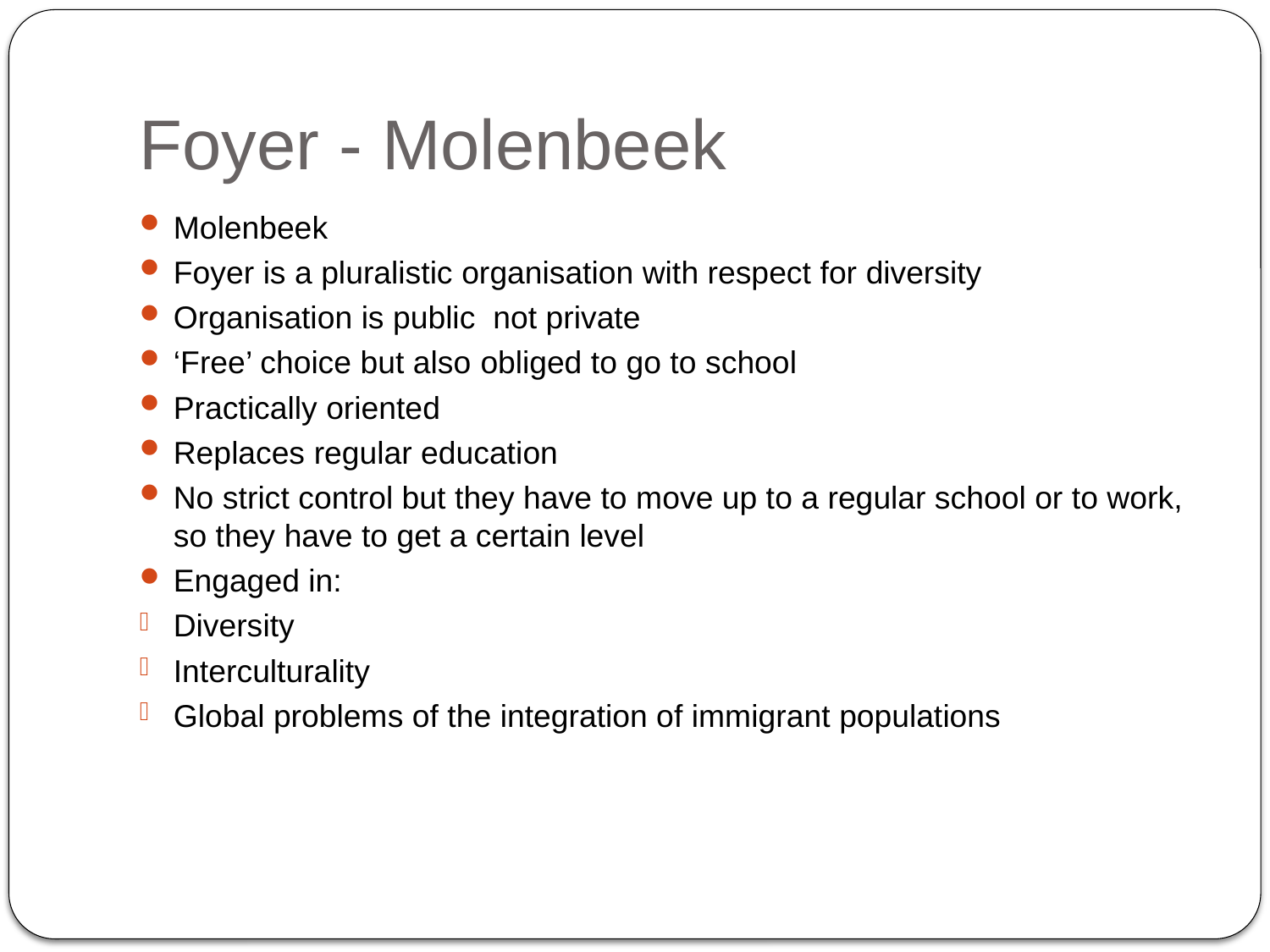

# Foyer - Molenbeek
Molenbeek
Foyer is a pluralistic organisation with respect for diversity
Organisation is public  not private
‘Free’ choice but also obliged to go to school
Practically oriented
Replaces regular education
No strict control but they have to move up to a regular school or to work, so they have to get a certain level
Engaged in:
Diversity
Interculturality
Global problems of the integration of immigrant populations